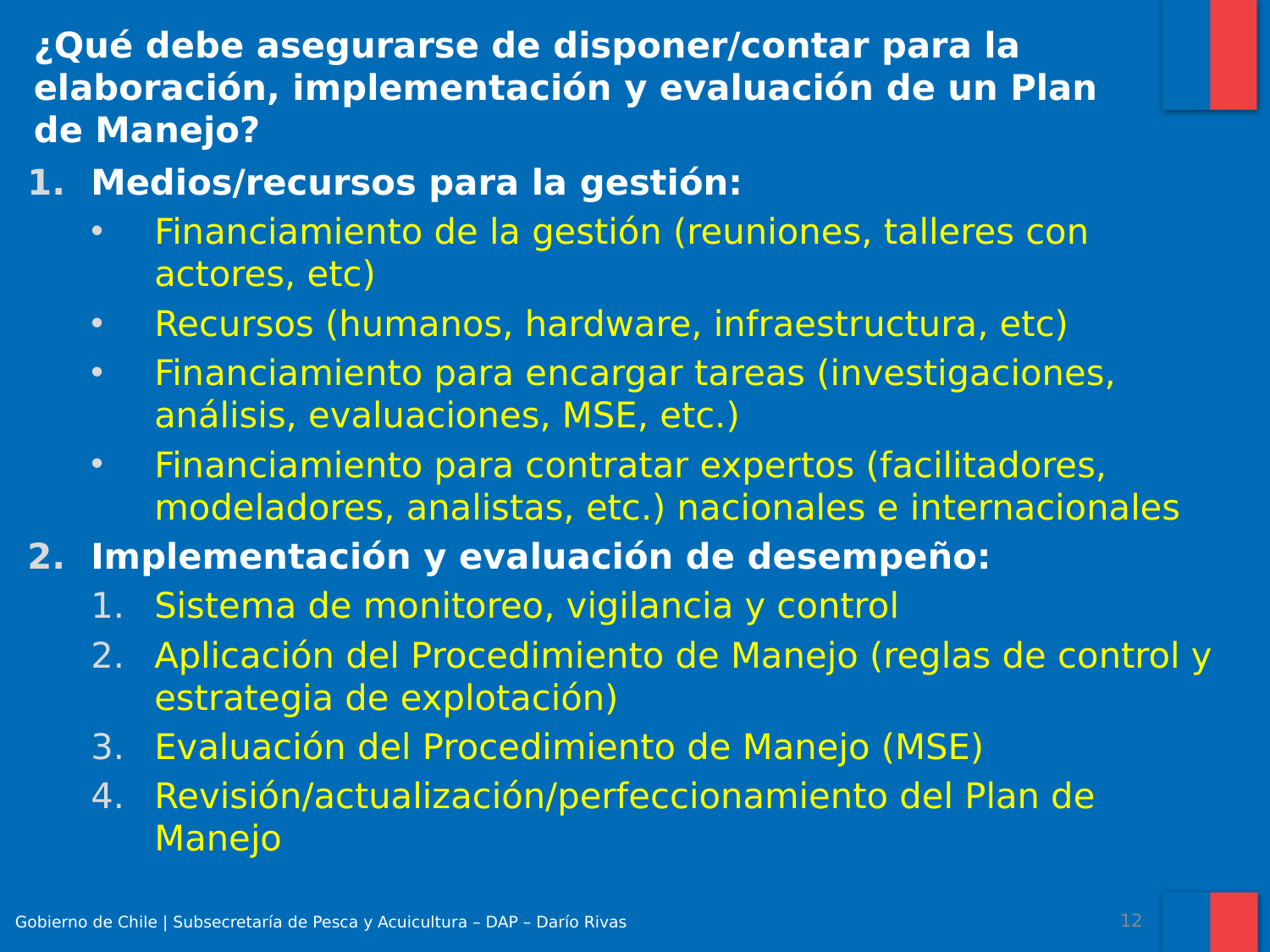

¿Qué debe asegurarse de disponer/contar para la elaboración, implementación y evaluación de un Plan de Manejo?
Medios/recursos para la gestión:
Financiamiento de la gestión (reuniones, talleres con actores, etc)
Recursos (humanos, hardware, infraestructura, etc)
Financiamiento para encargar tareas (investigaciones, análisis, evaluaciones, MSE, etc.)
Financiamiento para contratar expertos (facilitadores, modeladores, analistas, etc.) nacionales e internacionales
Implementación y evaluación de desempeño:
Sistema de monitoreo, vigilancia y control
Aplicación del Procedimiento de Manejo (reglas de control y estrategia de explotación)
Evaluación del Procedimiento de Manejo (MSE)
Revisión/actualización/perfeccionamiento del Plan de Manejo
Gobierno de Chile | Subsecretaría de Pesca y Acuicultura – DAP – Darío Rivas
12